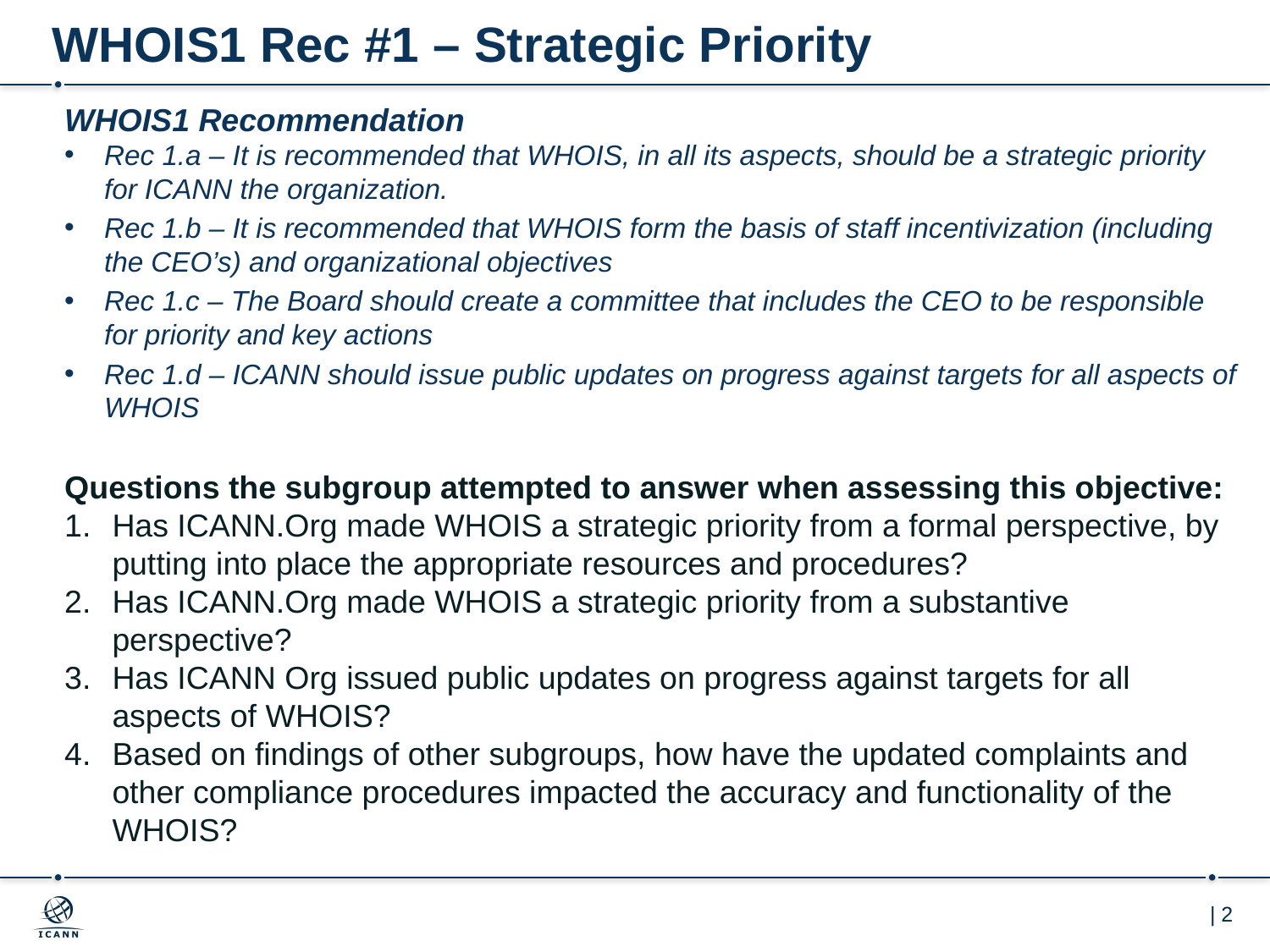

# WHOIS1 Rec #1 – Strategic Priority
WHOIS1 Recommendation
Rec 1.a – It is recommended that WHOIS, in all its aspects, should be a strategic priority for ICANN the organization.
Rec 1.b – It is recommended that WHOIS form the basis of staff incentivization (including the CEO’s) and organizational objectives
Rec 1.c – The Board should create a committee that includes the CEO to be responsible for priority and key actions
Rec 1.d – ICANN should issue public updates on progress against targets for all aspects of WHOIS

Questions the subgroup attempted to answer when assessing this objective:
Has ICANN.Org made WHOIS a strategic priority from a formal perspective, by putting into place the appropriate resources and procedures?
Has ICANN.Org made WHOIS a strategic priority from a substantive perspective?
Has ICANN Org issued public updates on progress against targets for all aspects of WHOIS?
Based on findings of other subgroups, how have the updated complaints and other compliance procedures impacted the accuracy and functionality of the WHOIS?